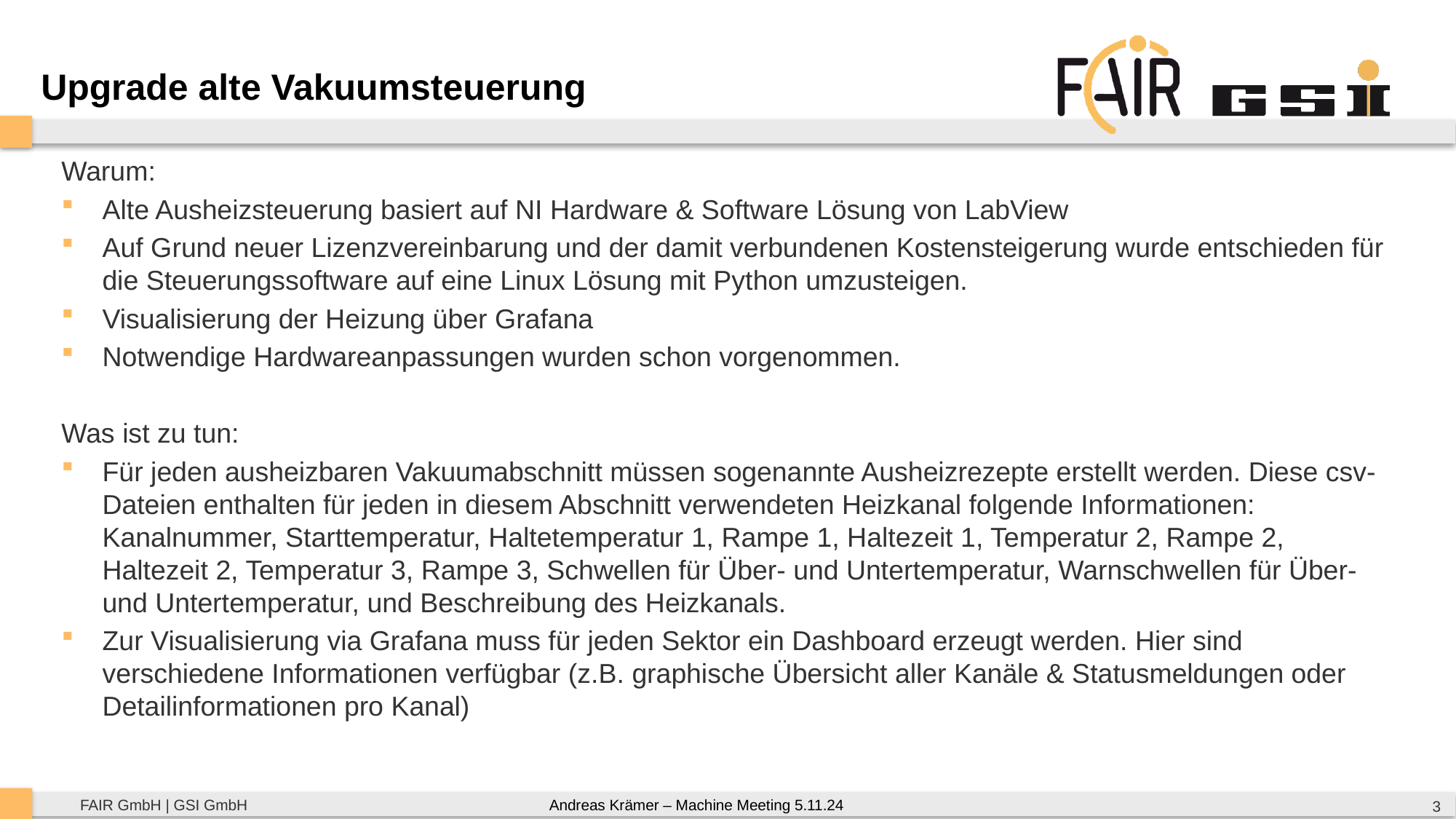

Upgrade alte Vakuumsteuerung
Warum:
Alte Ausheizsteuerung basiert auf NI Hardware & Software Lösung von LabView
Auf Grund neuer Lizenzvereinbarung und der damit verbundenen Kostensteigerung wurde entschieden für die Steuerungssoftware auf eine Linux Lösung mit Python umzusteigen.
Visualisierung der Heizung über Grafana
Notwendige Hardwareanpassungen wurden schon vorgenommen.

Was ist zu tun:
Für jeden ausheizbaren Vakuumabschnitt müssen sogenannte Ausheizrezepte erstellt werden. Diese csv-Dateien enthalten für jeden in diesem Abschnitt verwendeten Heizkanal folgende Informationen: Kanalnummer, Starttemperatur, Haltetemperatur 1, Rampe 1, Haltezeit 1, Temperatur 2, Rampe 2, Haltezeit 2, Temperatur 3, Rampe 3, Schwellen für Über- und Untertemperatur, Warnschwellen für Über- und Untertemperatur, und Beschreibung des Heizkanals.
Zur Visualisierung via Grafana muss für jeden Sektor ein Dashboard erzeugt werden. Hier sind verschiedene Informationen verfügbar (z.B. graphische Übersicht aller Kanäle & Statusmeldungen oder Detailinformationen pro Kanal)

Andreas Krämer – Machine Meeting 5.11.24
3